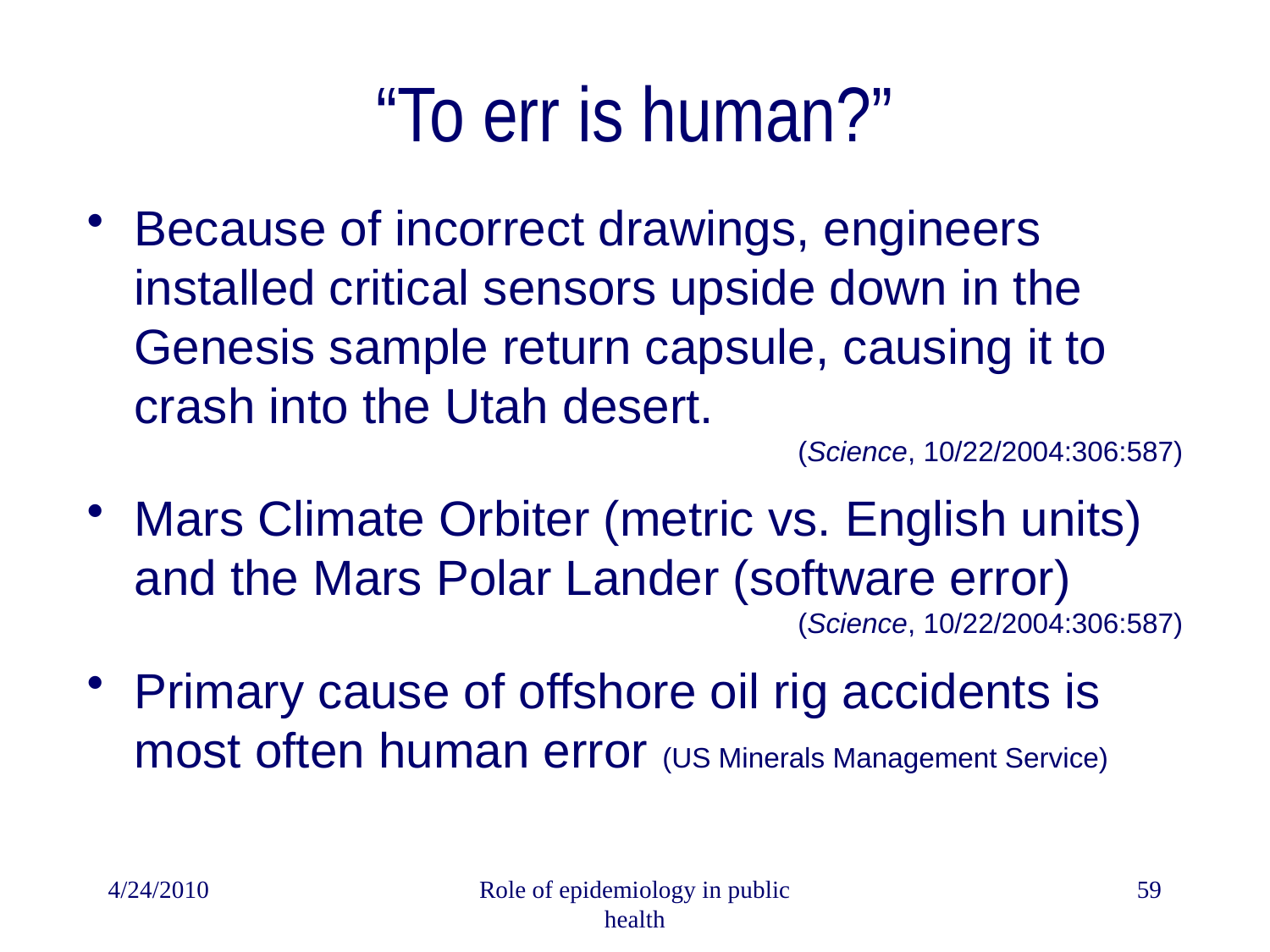

# “To err is human?”
Because of incorrect drawings, engineers installed critical sensors upside down in the Genesis sample return capsule, causing it to crash into the Utah desert.
(Science, 10/22/2004:306:587)
Mars Climate Orbiter (metric vs. English units) and the Mars Polar Lander (software error)
(Science, 10/22/2004:306:587)
Primary cause of offshore oil rig accidents is most often human error (US Minerals Management Service)

4/24/2010
Role of epidemiology in public health
59